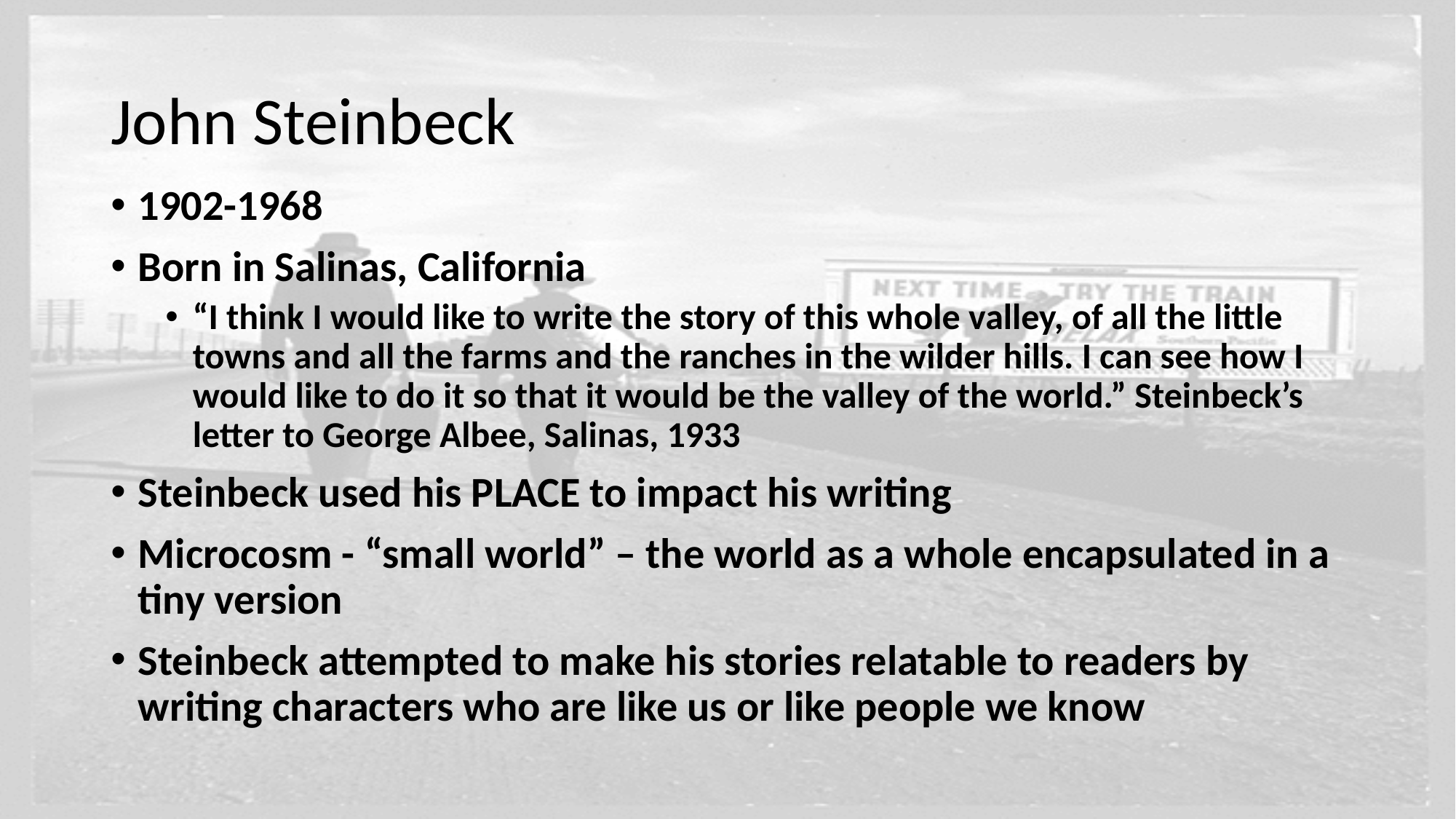

# John Steinbeck
1902-1968
Born in Salinas, California
“I think I would like to write the story of this whole valley, of all the little towns and all the farms and the ranches in the wilder hills. I can see how I would like to do it so that it would be the valley of the world.” Steinbeck’s letter to George Albee, Salinas, 1933
Steinbeck used his PLACE to impact his writing
Microcosm - “small world” – the world as a whole encapsulated in a tiny version
Steinbeck attempted to make his stories relatable to readers by writing characters who are like us or like people we know